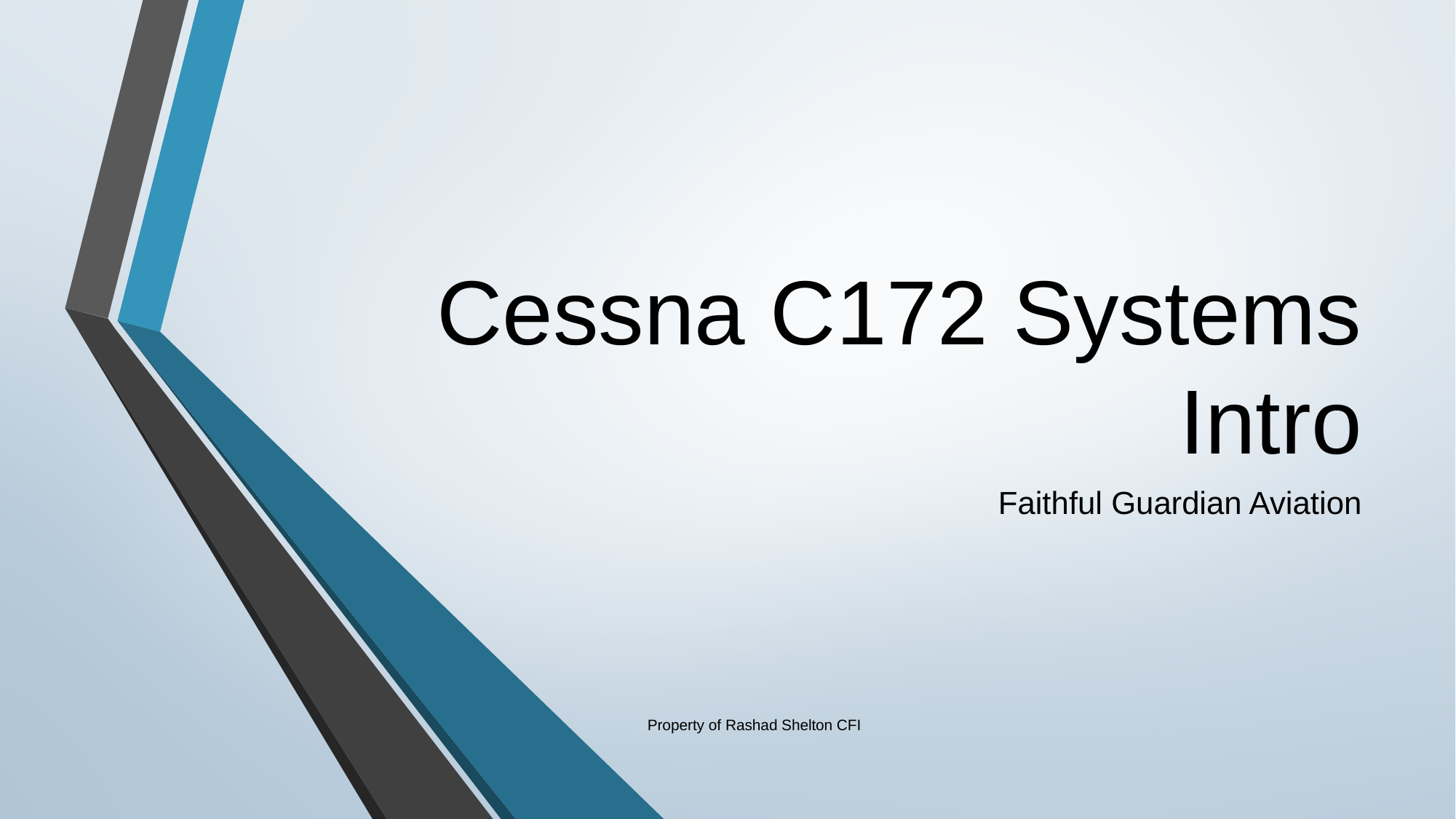

# Cessna C172 Systems Intro
Faithful Guardian Aviation
Property of Rashad Shelton CFI